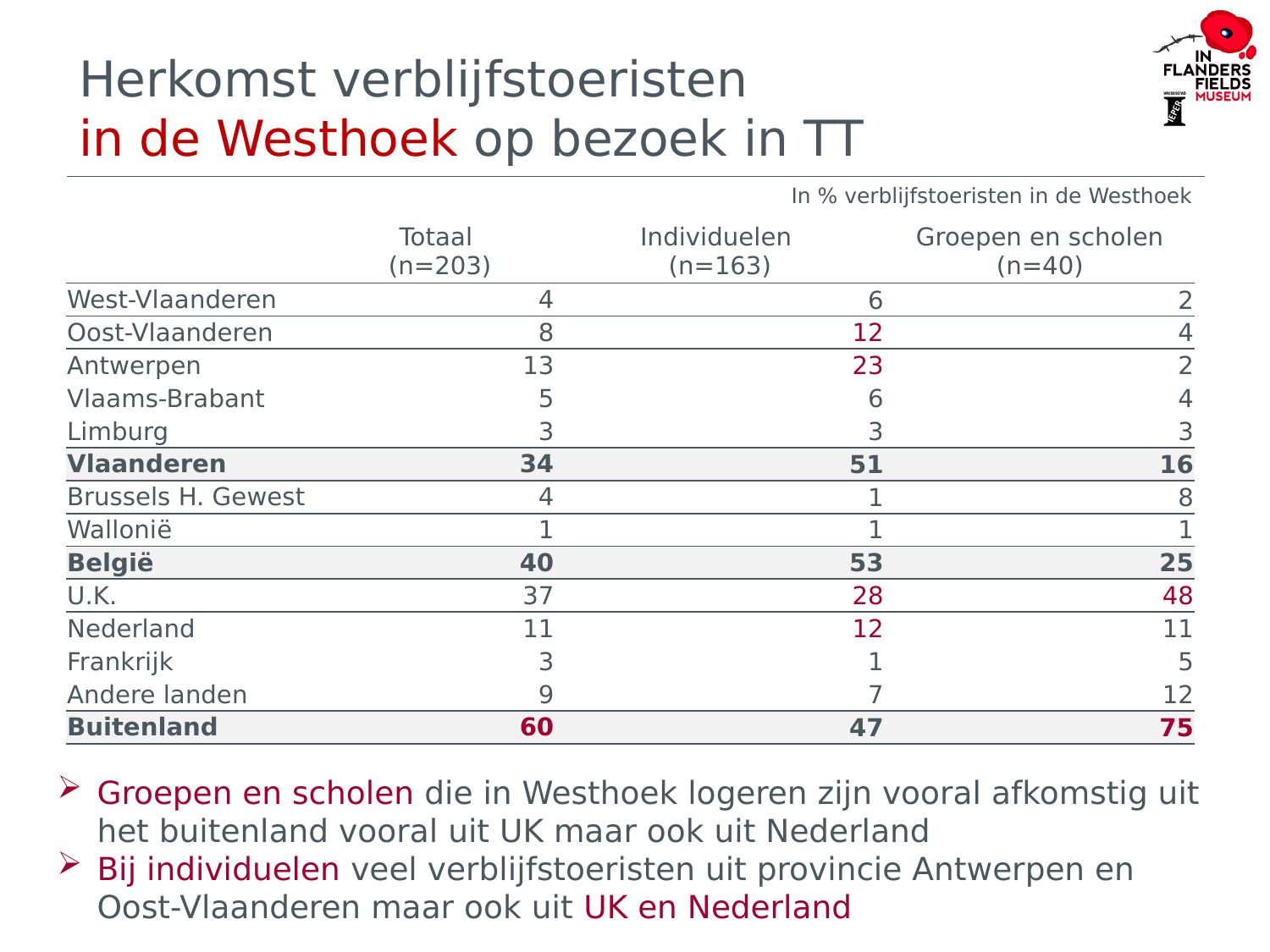

# Herkomst verblijfstoeristen in de Westhoek op bezoek in TT
In % verblijfstoeristen in de Westhoek
|  | Totaal (n=203) | Individuelen (n=163) | Groepen en scholen (n=40) |
| --- | --- | --- | --- |
| West-Vlaanderen | 4 | 6 | 2 |
| Oost-Vlaanderen | 8 | 12 | 4 |
| Antwerpen | 13 | 23 | 2 |
| Vlaams-Brabant | 5 | 6 | 4 |
| Limburg | 3 | 3 | 3 |
| Vlaanderen | 34 | 51 | 16 |
| Brussels H. Gewest | 4 | 1 | 8 |
| Wallonië | 1 | 1 | 1 |
| België | 40 | 53 | 25 |
| U.K. | 37 | 28 | 48 |
| Nederland | 11 | 12 | 11 |
| Frankrijk | 3 | 1 | 5 |
| Andere landen | 9 | 7 | 12 |
| Buitenland | 60 | 47 | 75 |
Groepen en scholen die in Westhoek logeren zijn vooral afkomstig uit het buitenland vooral uit UK maar ook uit Nederland
Bij individuelen veel verblijfstoeristen uit provincie Antwerpen en Oost-Vlaanderen maar ook uit UK en Nederland